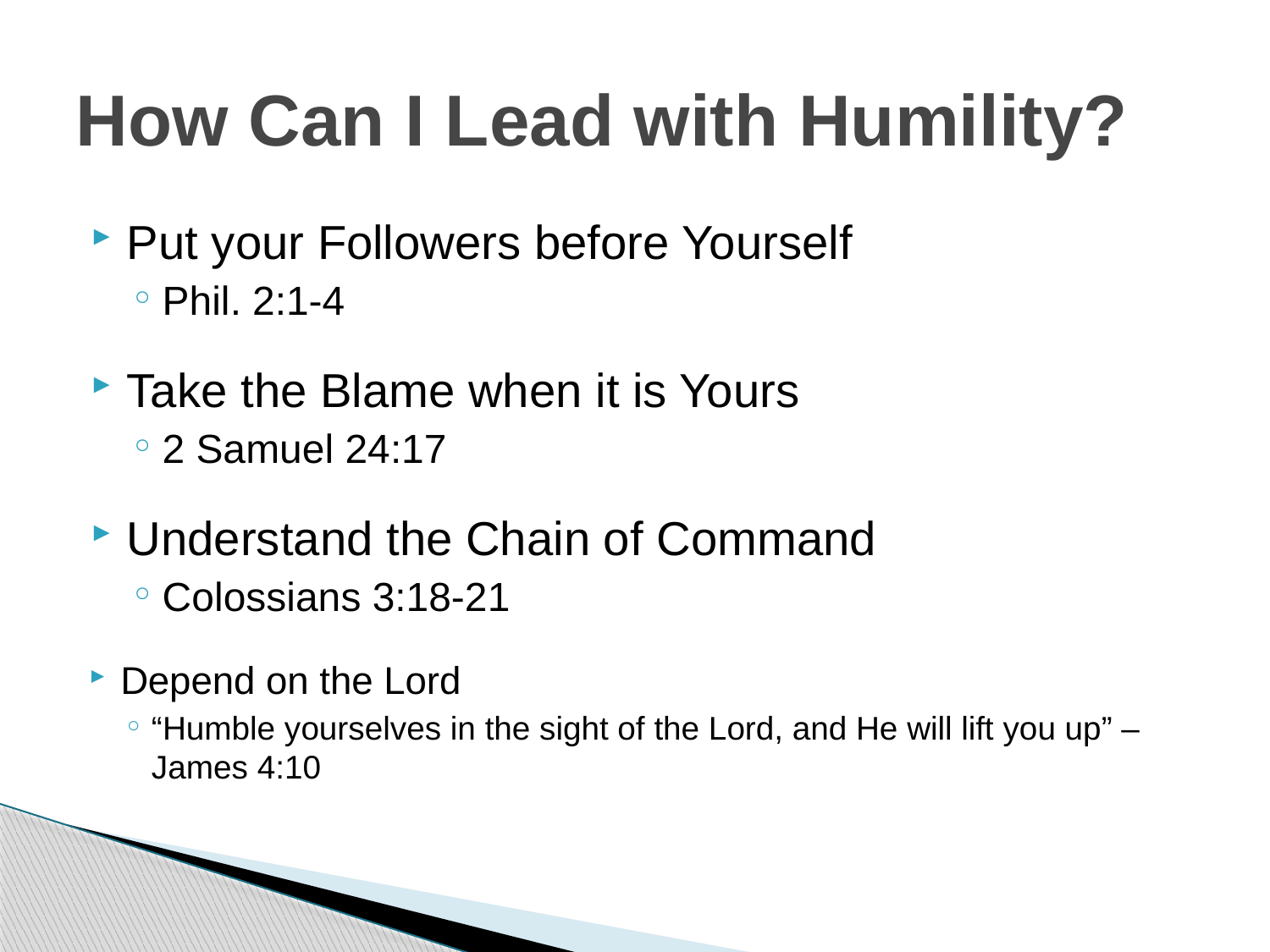

# How Can I Lead with Humility?
Put your Followers before Yourself
Phil. 2:1-4
Take the Blame when it is Yours
2 Samuel 24:17
Understand the Chain of Command
Colossians 3:18-21
Depend on the Lord
“Humble yourselves in the sight of the Lord, and He will lift you up” – James 4:10